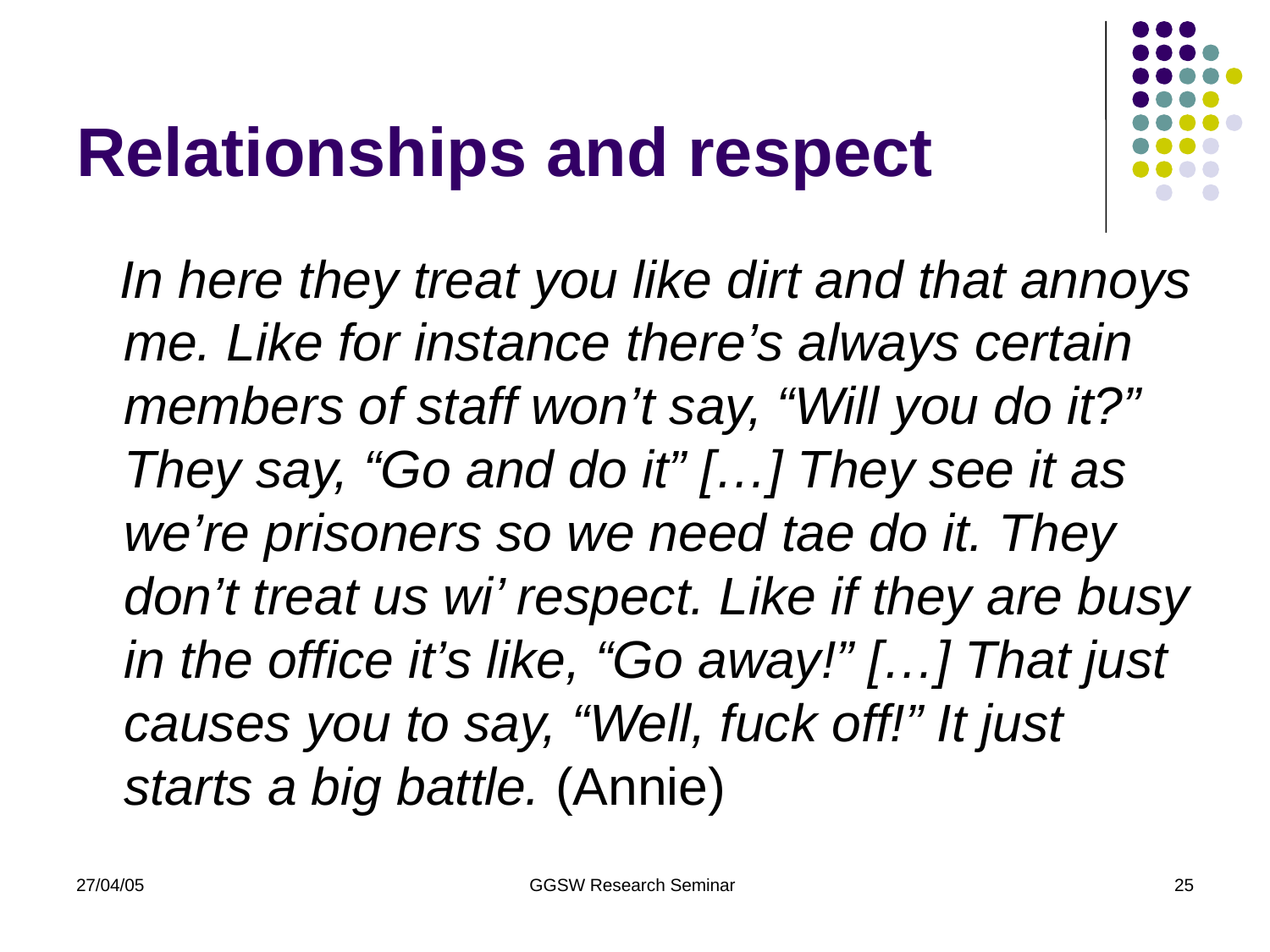

# Relationships and respect
   In here they treat you like dirt and that annoys me. Like for instance there’s always certain members of staff won’t say, “Will you do it?” They say, “Go and do it” […] They see it as we’re prisoners so we need tae do it. They don’t treat us wi’ respect. Like if they are busy in the office it’s like, “Go away!” […] That just causes you to say, “Well, fuck off!” It just starts a big battle. (Annie)
27/04/05
GGSW Research Seminar
25